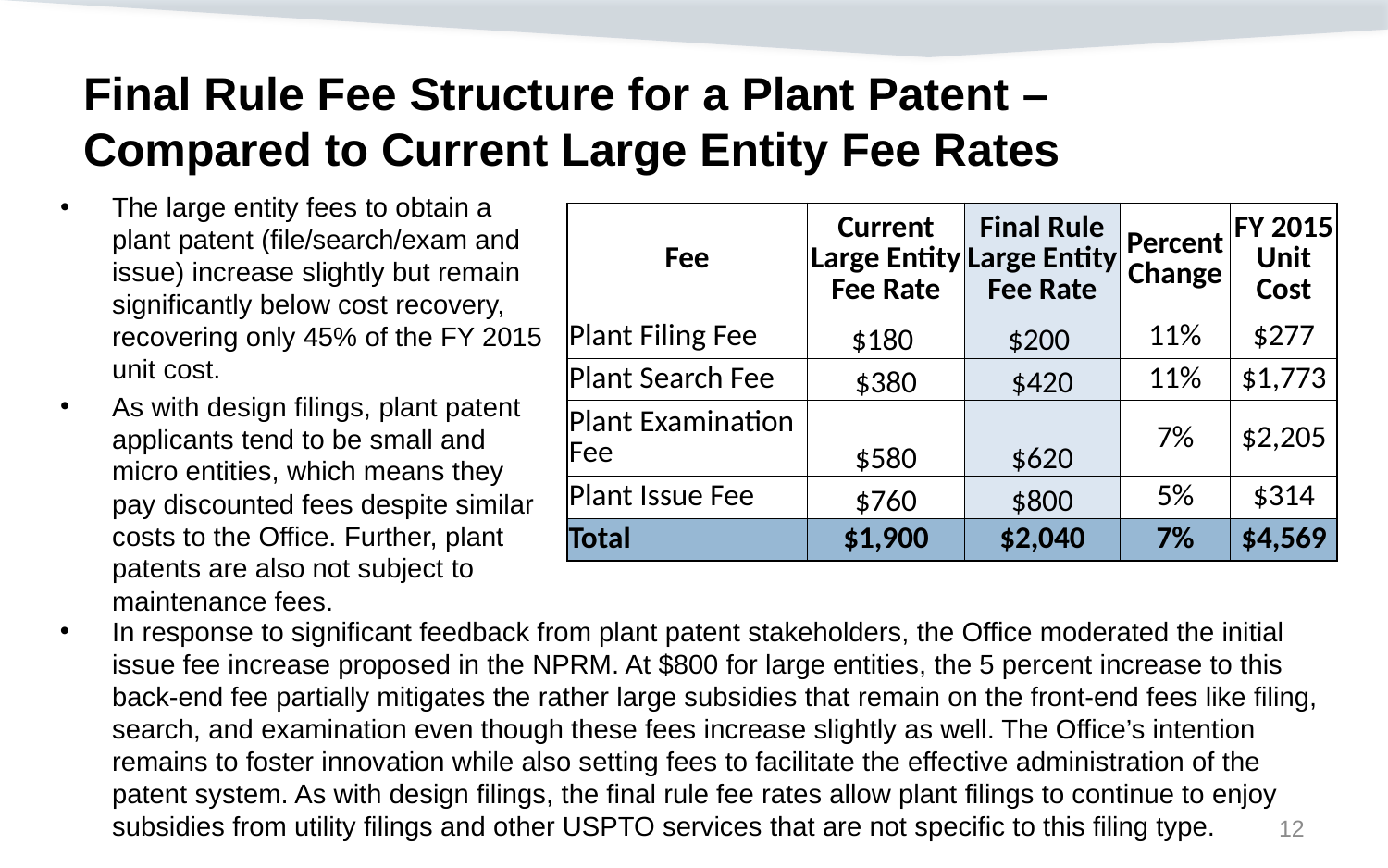

# Final Rule Fee Structure for a Plant Patent – Compared to Current Large Entity Fee Rates
The large entity fees to obtain a plant patent (file/search/exam and issue) increase slightly but remain significantly below cost recovery, recovering only 45% of the FY 2015 unit cost.
As with design filings, plant patent applicants tend to be small and micro entities, which means they pay discounted fees despite similar costs to the Office. Further, plant patents are also not subject to maintenance fees.
| Fee | Current Large Entity Fee Rate | Final Rule Large Entity Fee Rate | Percent Change | FY 2015 Unit Cost |
| --- | --- | --- | --- | --- |
| Plant Filing Fee | $180 | $200 | 11% | $277 |
| Plant Search Fee | $380 | $420 | 11% | $1,773 |
| Plant Examination Fee | $580 | $620 | 7% | $2,205 |
| Plant Issue Fee | $760 | $800 | 5% | $314 |
| Total | $1,900 | $2,040 | 7% | $4,569 |
In response to significant feedback from plant patent stakeholders, the Office moderated the initial issue fee increase proposed in the NPRM. At $800 for large entities, the 5 percent increase to this back-end fee partially mitigates the rather large subsidies that remain on the front-end fees like filing, search, and examination even though these fees increase slightly as well. The Office’s intention remains to foster innovation while also setting fees to facilitate the effective administration of the patent system. As with design filings, the final rule fee rates allow plant filings to continue to enjoy subsidies from utility filings and other USPTO services that are not specific to this filing type.
12